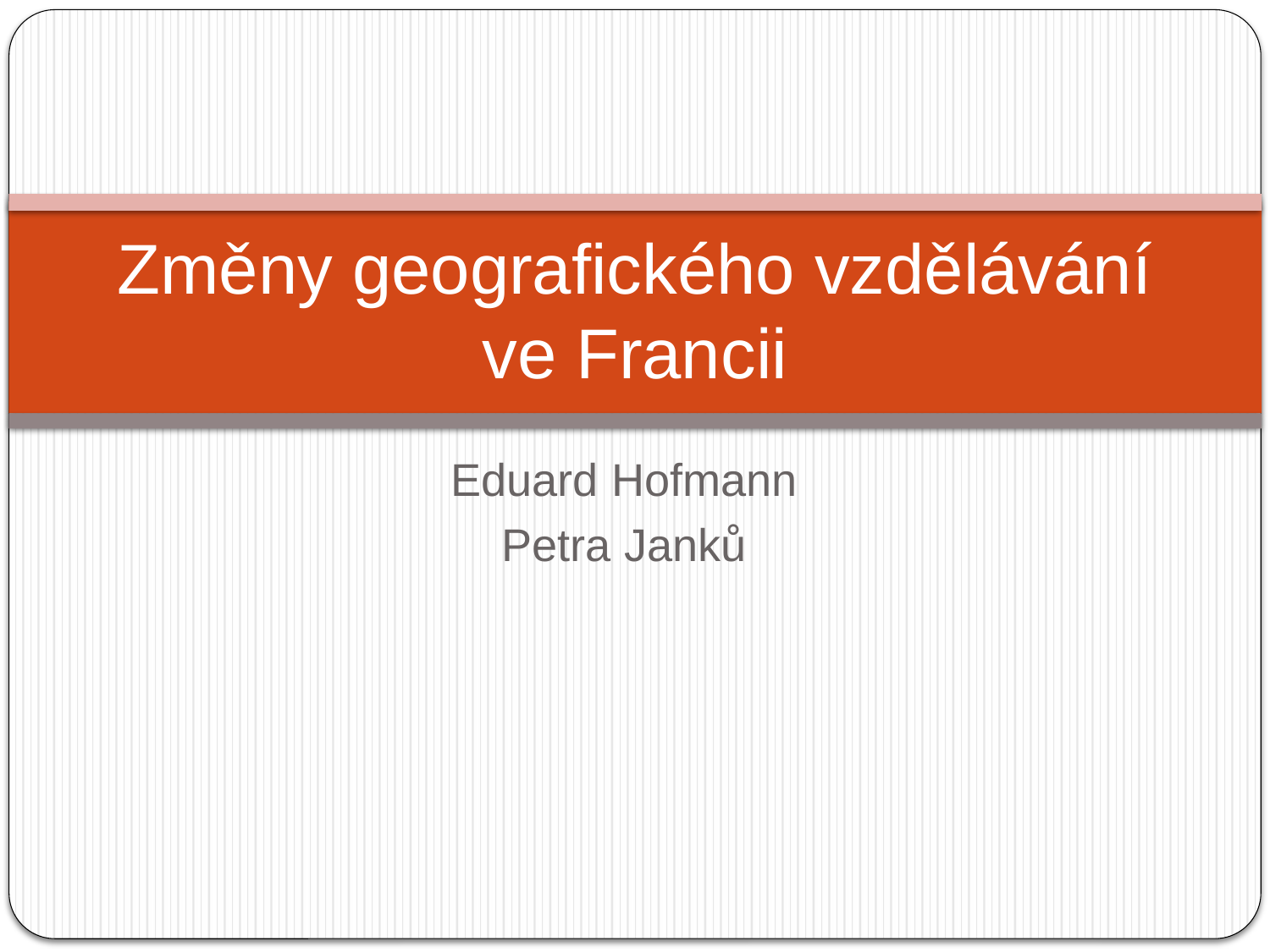

# Změny geografického vzdělávání ve Francii
Eduard Hofmann
Petra Janků